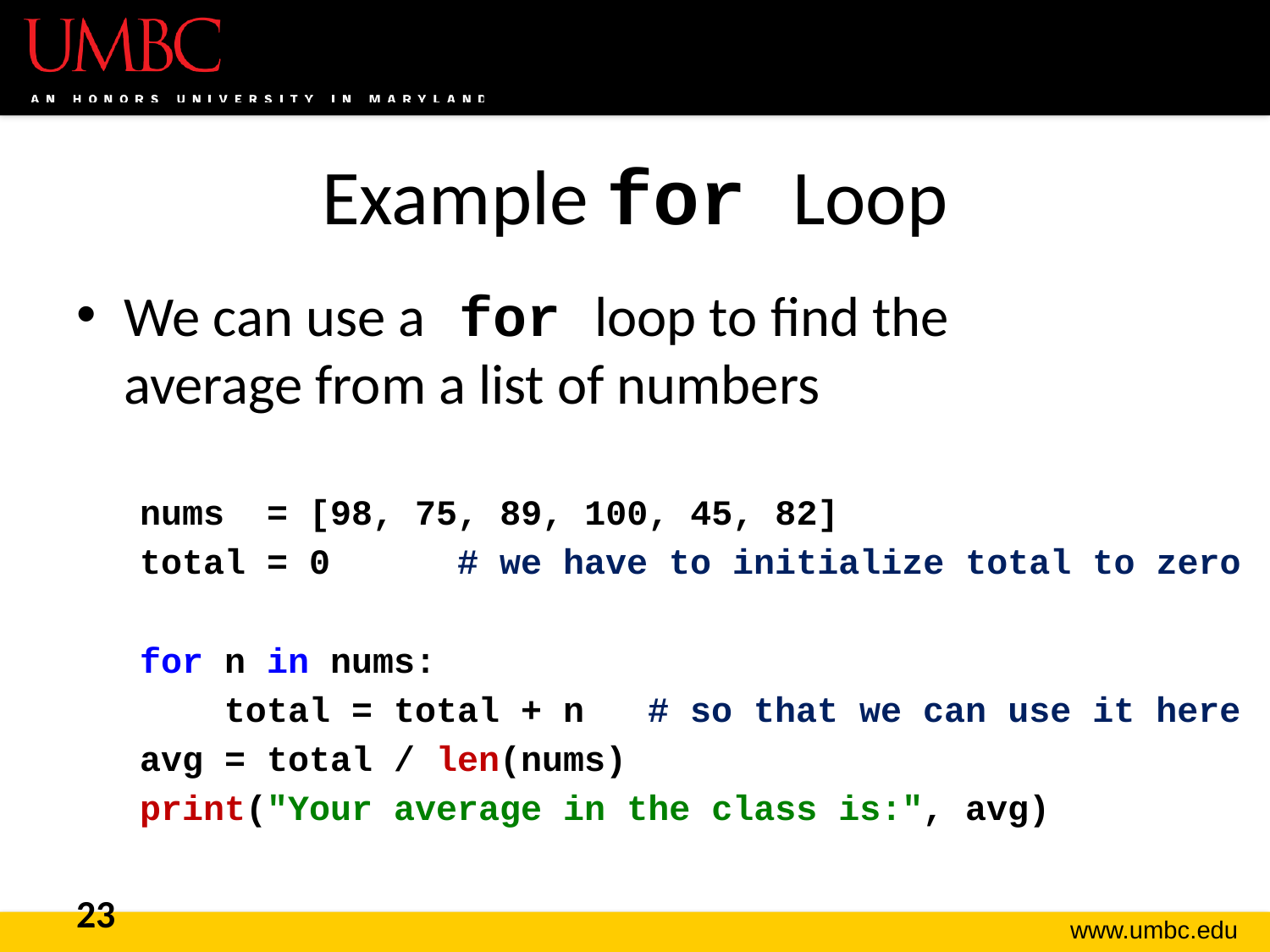

# Example for Loop
We can use a for loop to find the
average from a list of numbers

nums  = [98, 75, 89, 100, 45, 82]
total = 0      # we have to initialize total to zero

for n in nums:
    total = total + n   # so that we can use it here
avg = total / len(nums)
print("Your average in the class is:", avg)

23